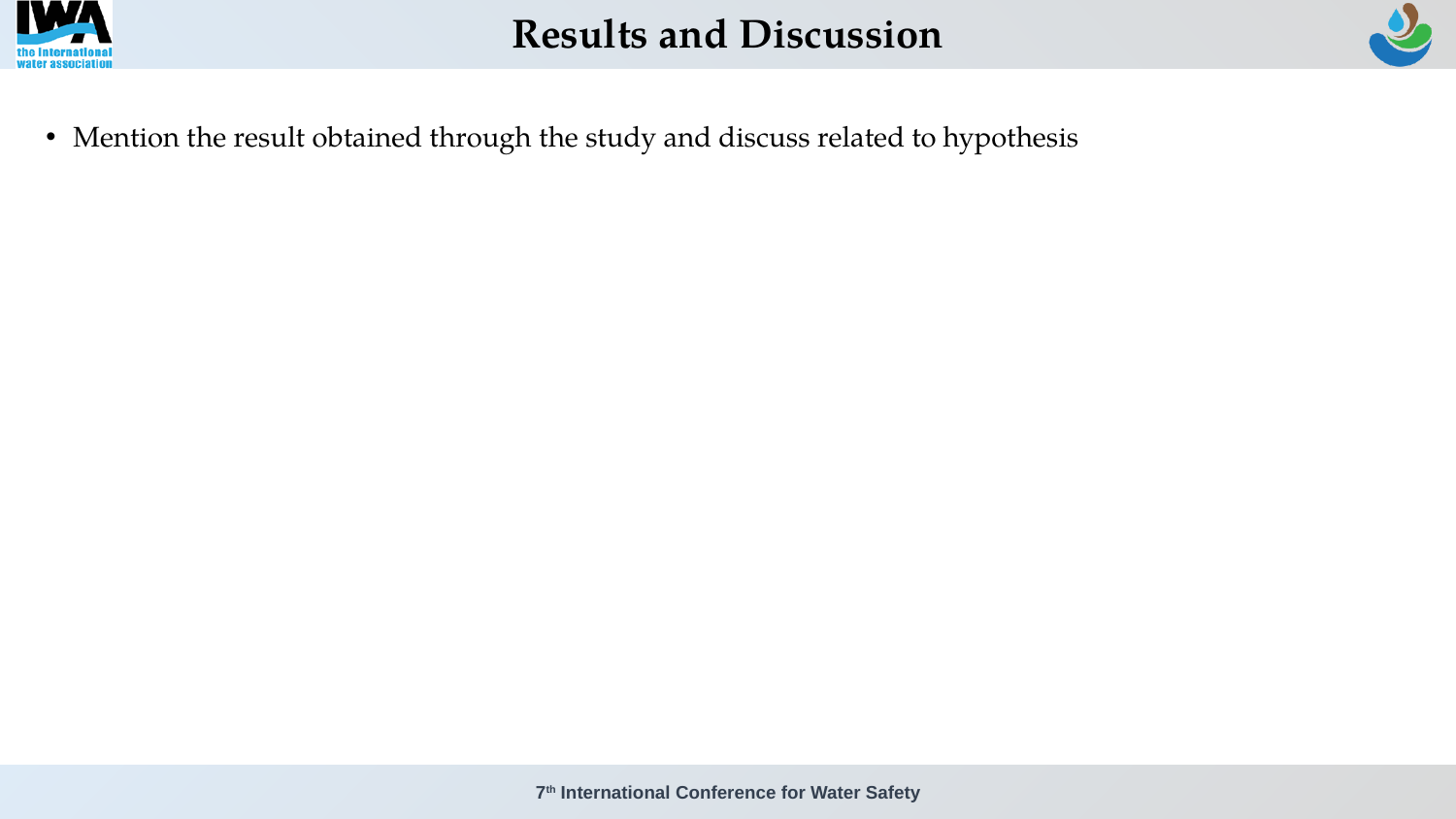

Results and Discussion
Mention the result obtained through the study and discuss related to hypothesis